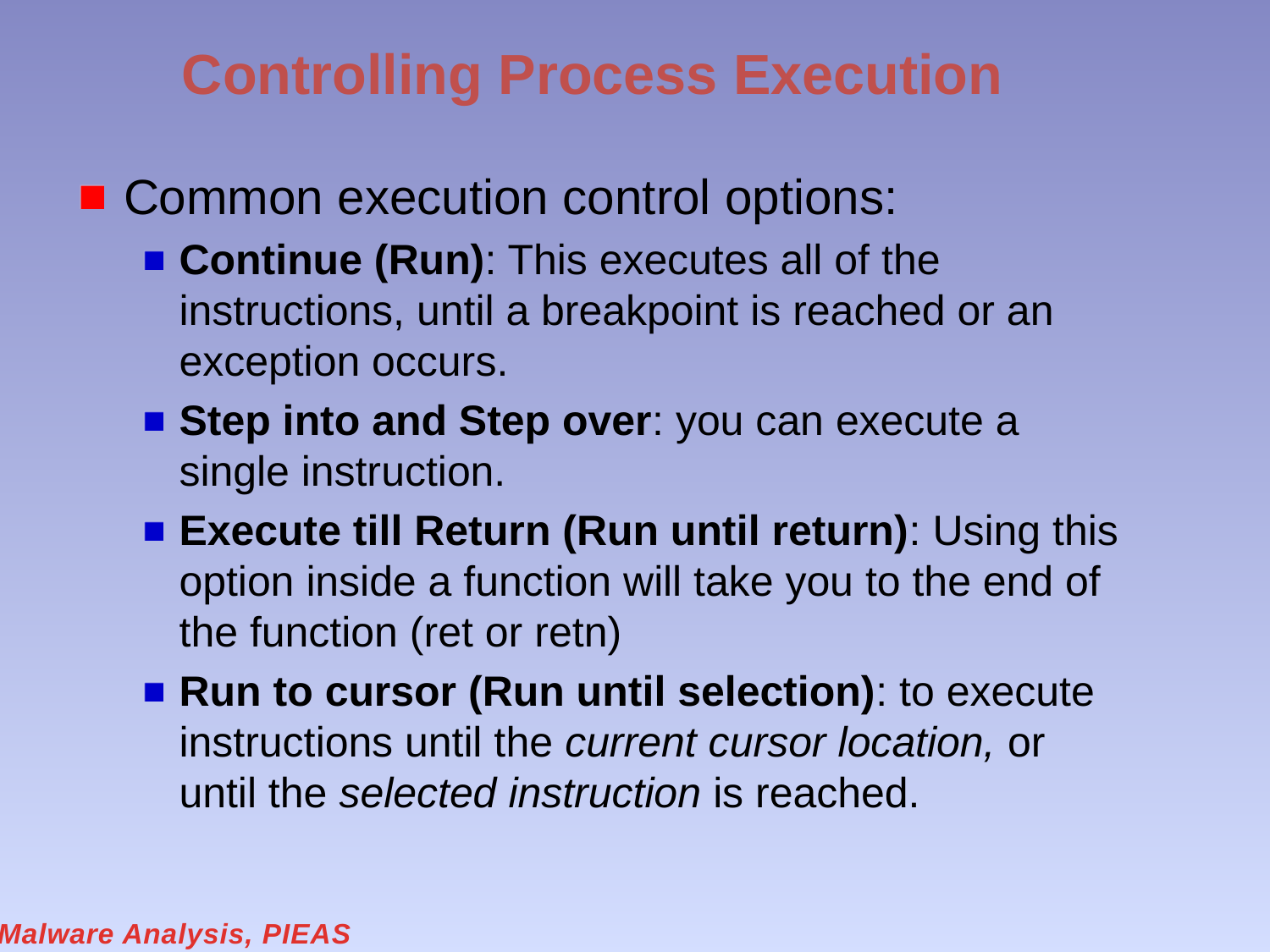

# Controlling Process Execution
Common execution control options:
Continue (Run): This executes all of the instructions, until a breakpoint is reached or an exception occurs.
Step into and Step over: you can execute a single instruction.
Execute till Return (Run until return): Using this option inside a function will take you to the end of the function (ret or retn)
Run to cursor (Run until selection): to execute instructions until the current cursor location, or until the selected instruction is reached.